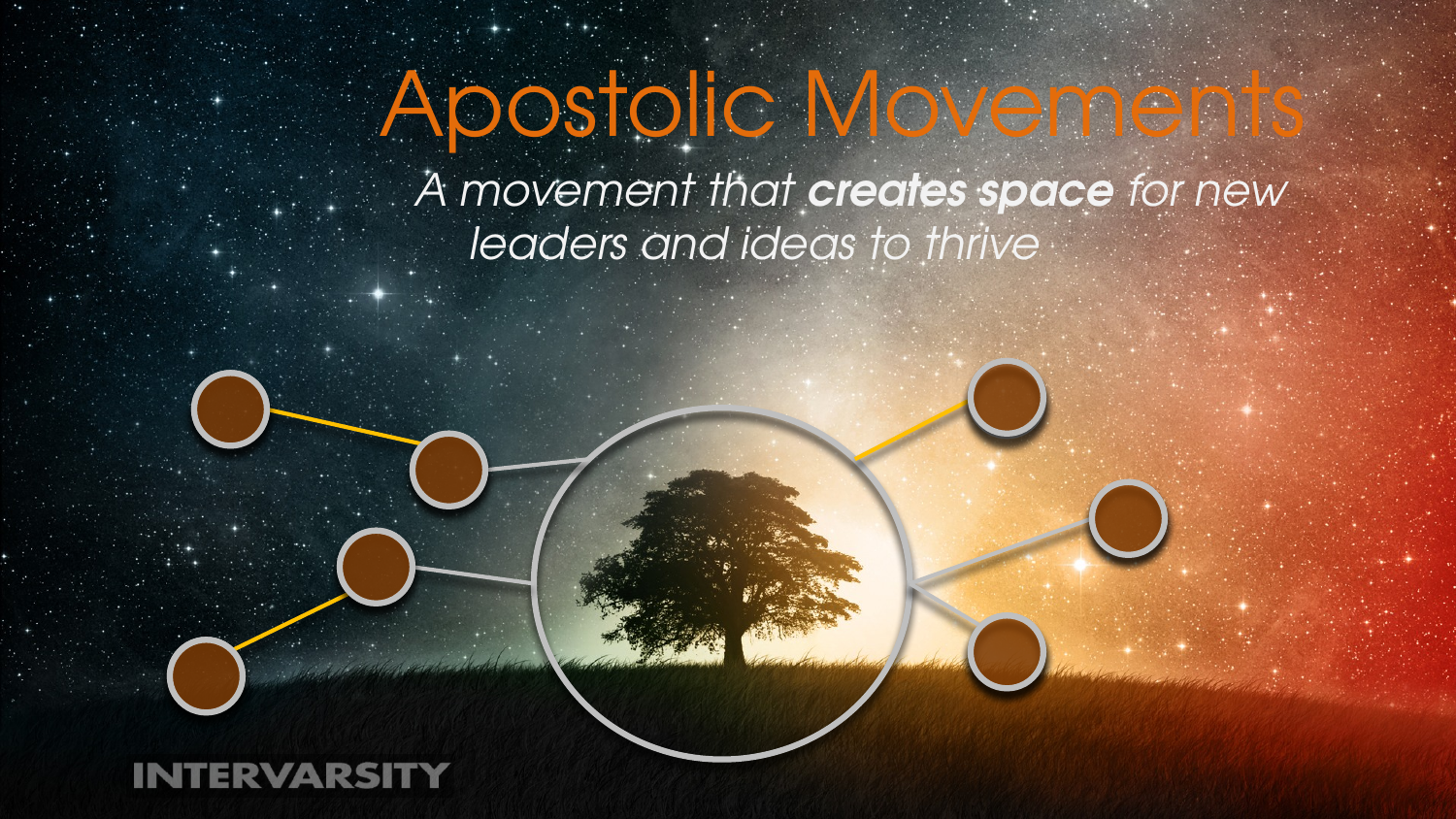

# Apostolic Movements
A movement that creates space for new leaders and ideas to thrive